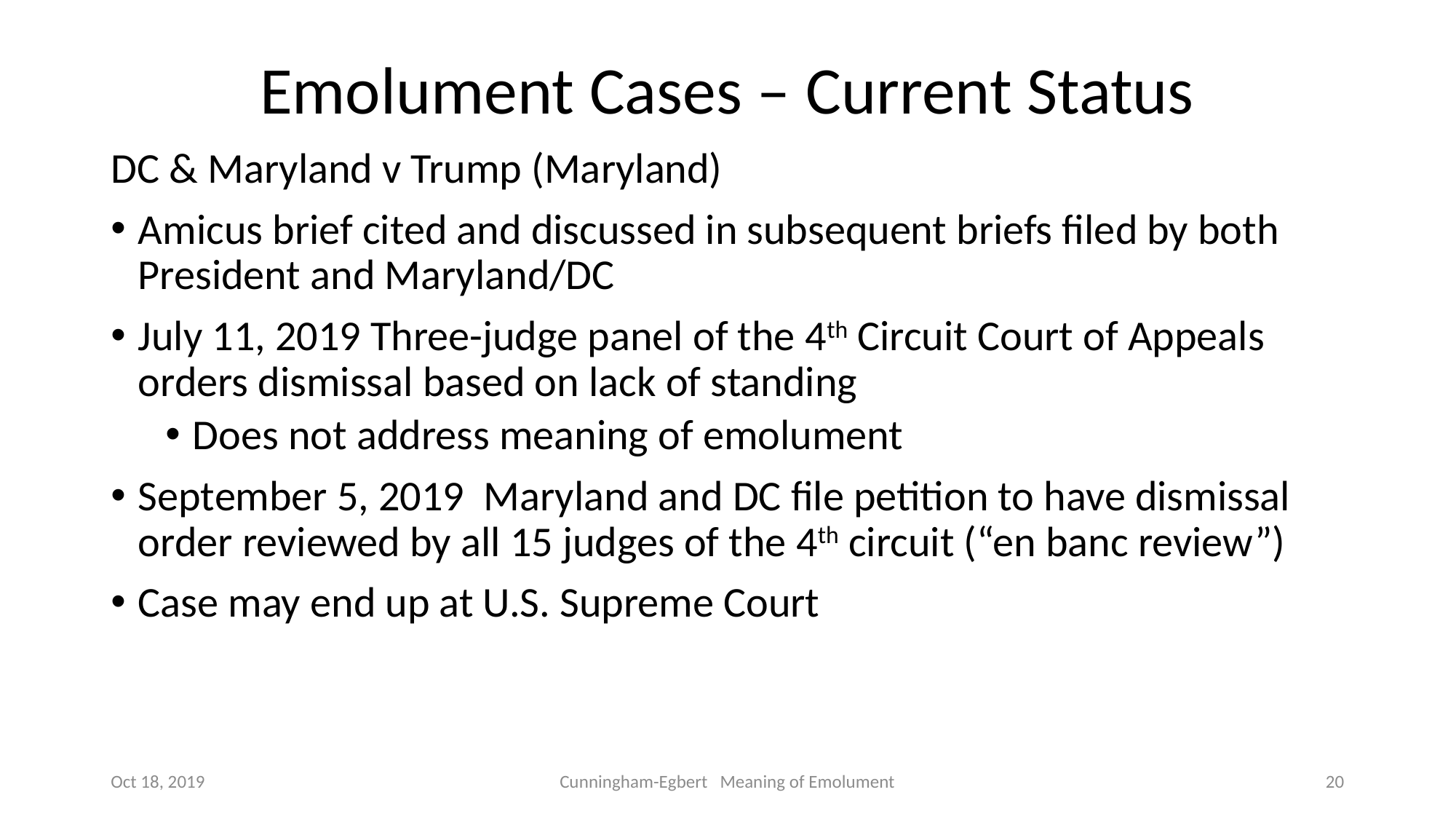

# Emolument Cases – Current Status
DC & Maryland v Trump (Maryland)
Amicus brief cited and discussed in subsequent briefs filed by both President and Maryland/DC
July 11, 2019 Three-judge panel of the 4th Circuit Court of Appeals orders dismissal based on lack of standing
Does not address meaning of emolument
September 5, 2019  Maryland and DC file petition to have dismissal order reviewed by all 15 judges of the 4th circuit (“en banc review”)
Case may end up at U.S. Supreme Court
Oct 18, 2019
Cunningham-Egbert   Meaning of Emolument
20